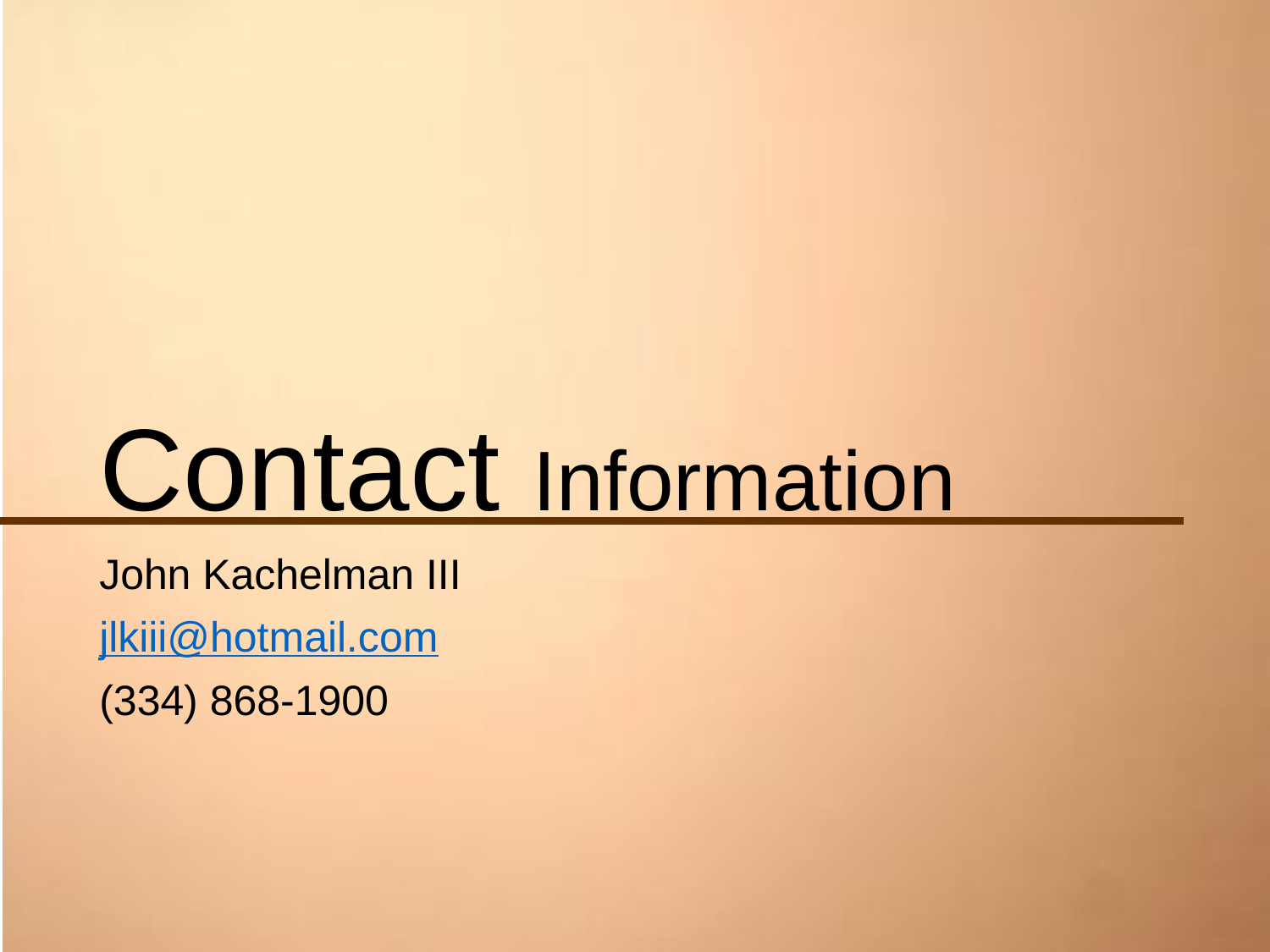

# Contact Information
John Kachelman III
jlkiii@hotmail.com
(334) 868-1900